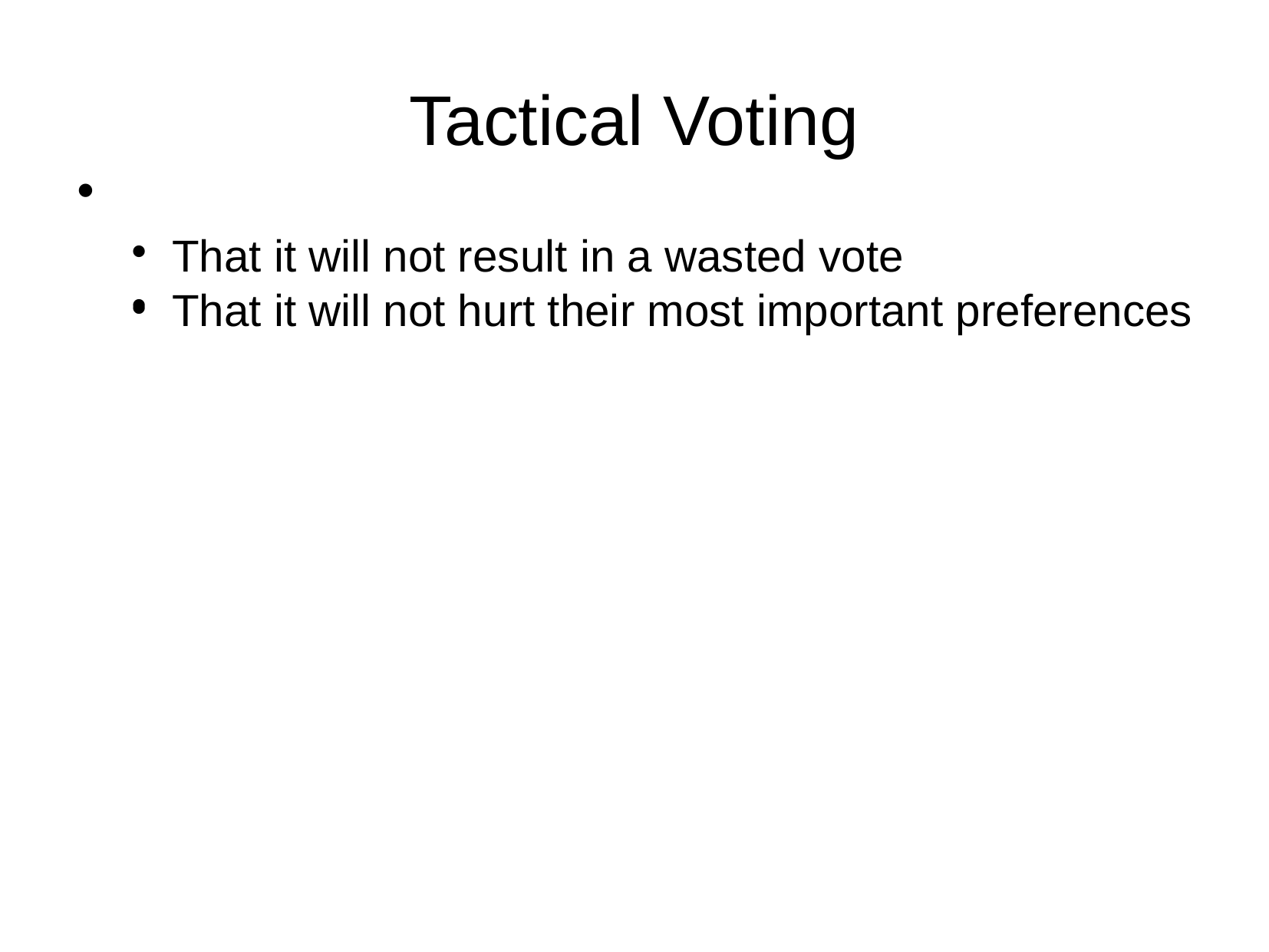

Tactical Voting
Better: a voting system where voters can feel confident in expressing their sincere preferences
That it will not result in a wasted vote
That it will not hurt their most important preferences
That it will not reduce the amount of the budget that they have a say over